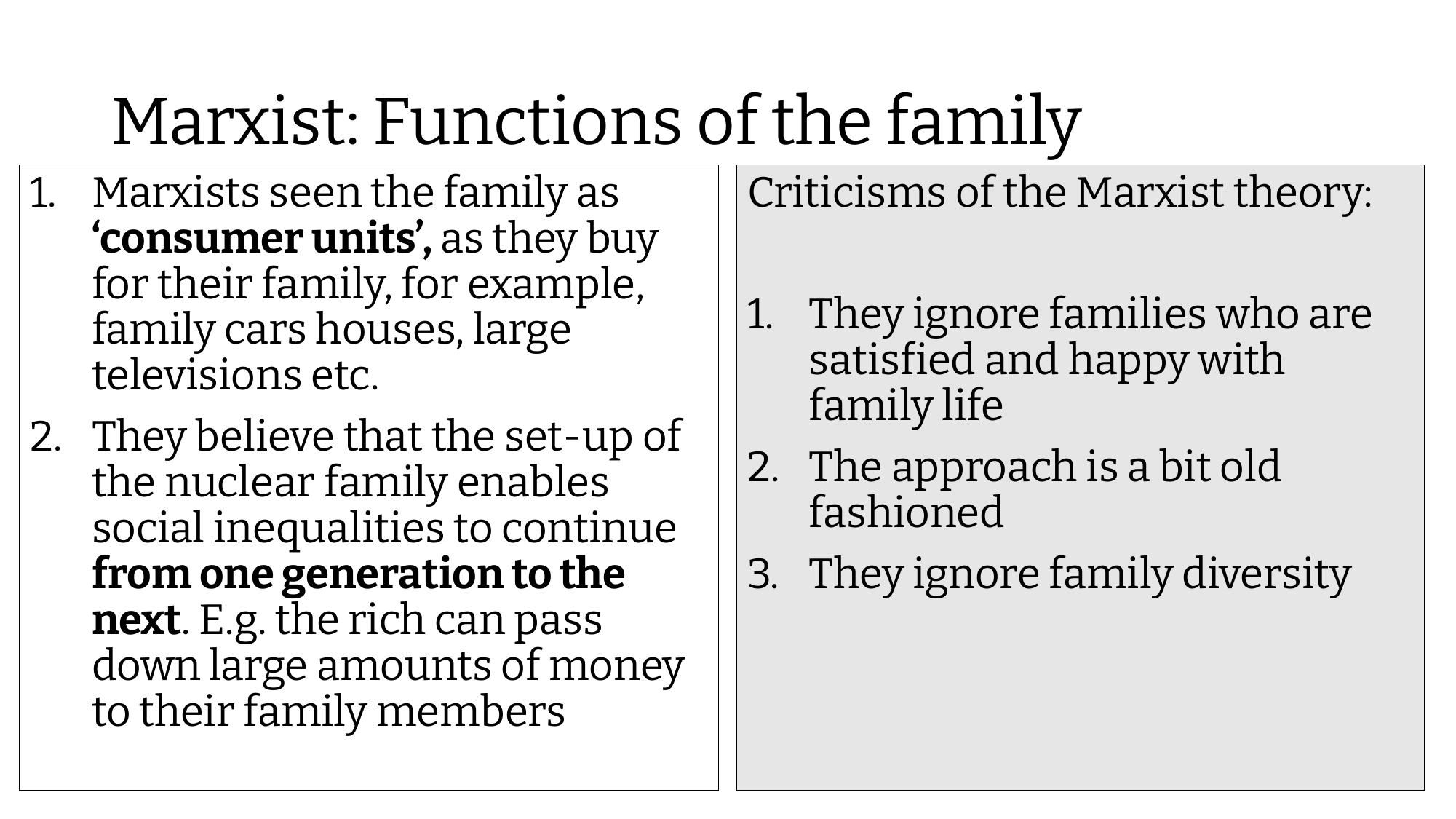

# Marxist: Functions of the family
Marxists seen the family as ‘consumer units’, as they buy for their family, for example, family cars houses, large televisions etc.
They believe that the set-up of the nuclear family enables social inequalities to continue from one generation to the next. E.g. the rich can pass down large amounts of money to their family members

Criticisms of the Marxist theory:

They ignore families who are satisfied and happy with family life
The approach is a bit old fashioned
They ignore family diversity